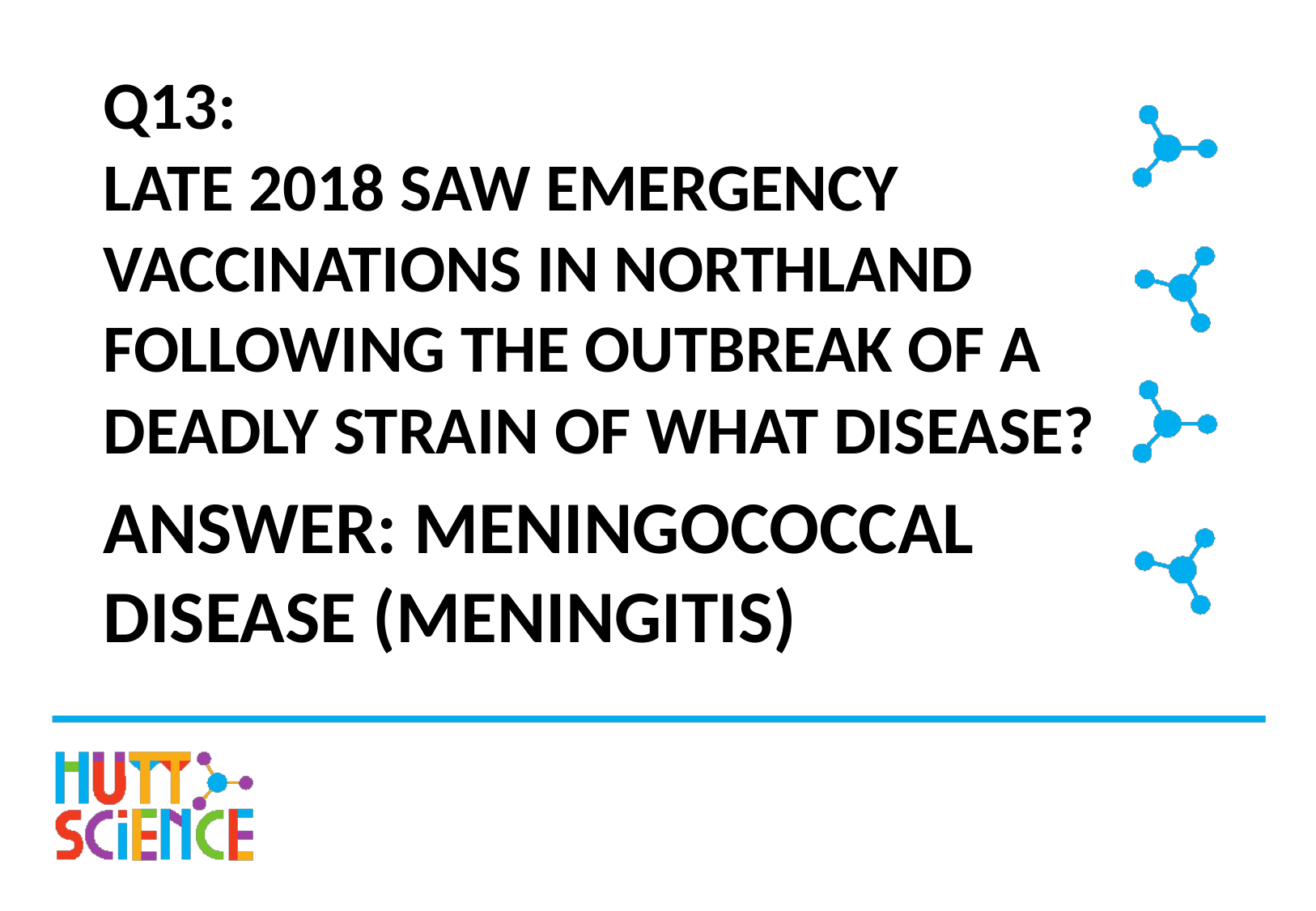

# Q13: LATE 2018 SAW EMERGENCY VACCINATIONS IN NORTHLAND FOLLOWING THE OUTBREAK OF A DEADLY STRAIN OF WHAT DISEASE?
ANSWER: MENINGOCOCCAL DISEASE (MENINGITIS)